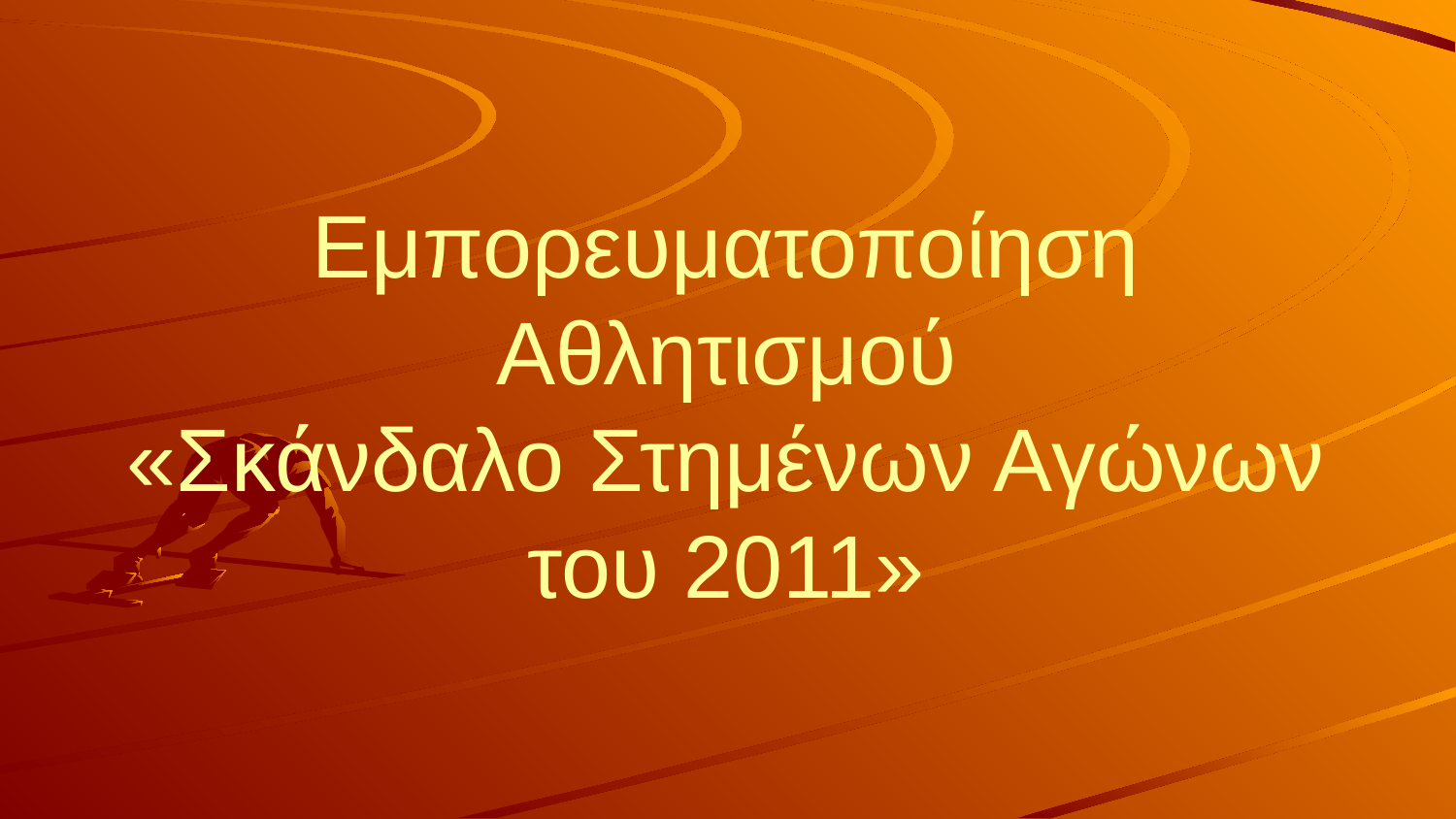

# Εμπορευματοποίηση Αθλητισμού «Σκάνδαλο Στημένων Αγώνων του 2011»